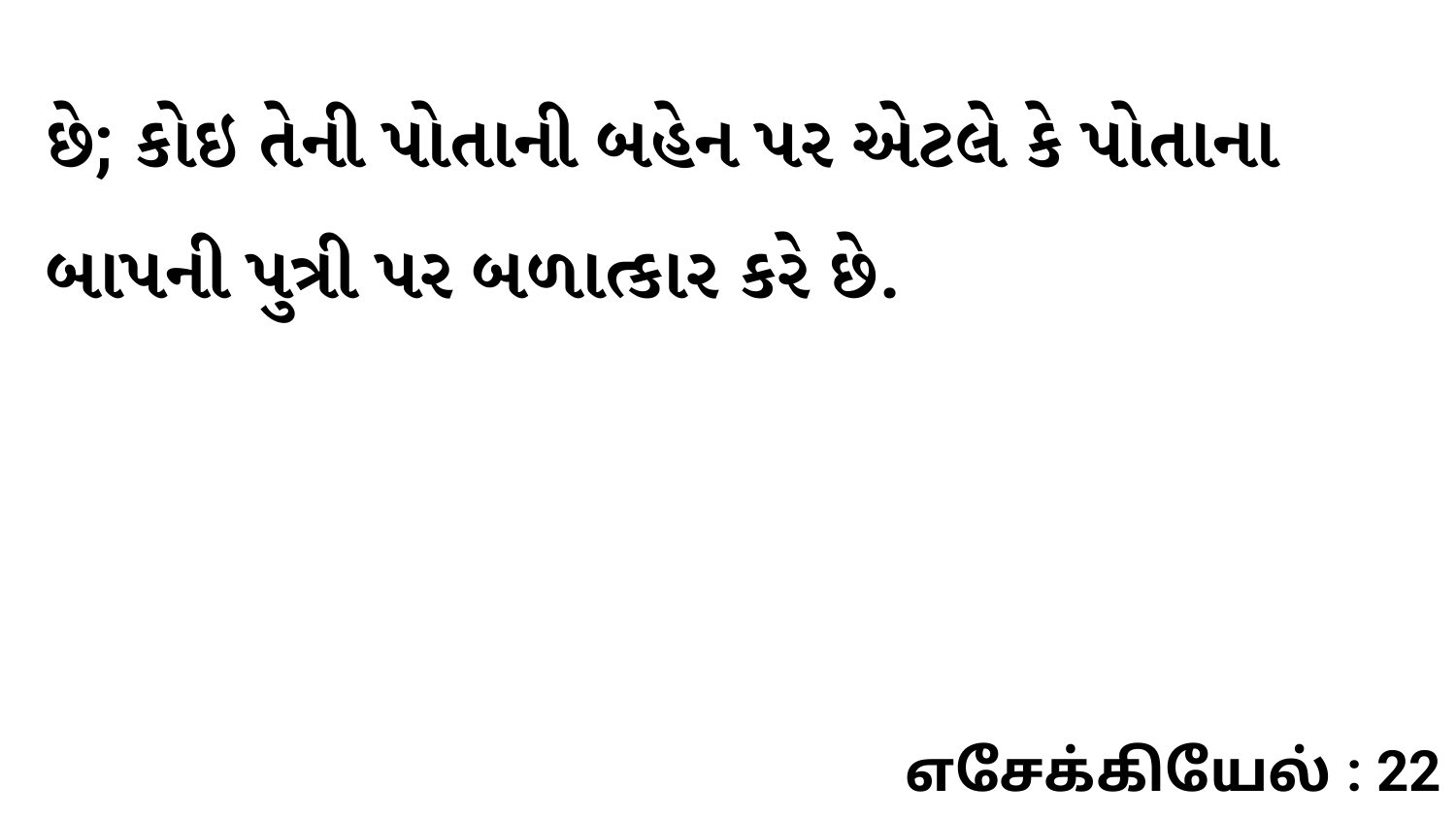

છે; કોઇ તેની પોતાની બહેન પર એટલે કે પોતાના બાપની પુત્રી પર બળાત્કાર કરે છે.
எசேக்கியேல் : 22